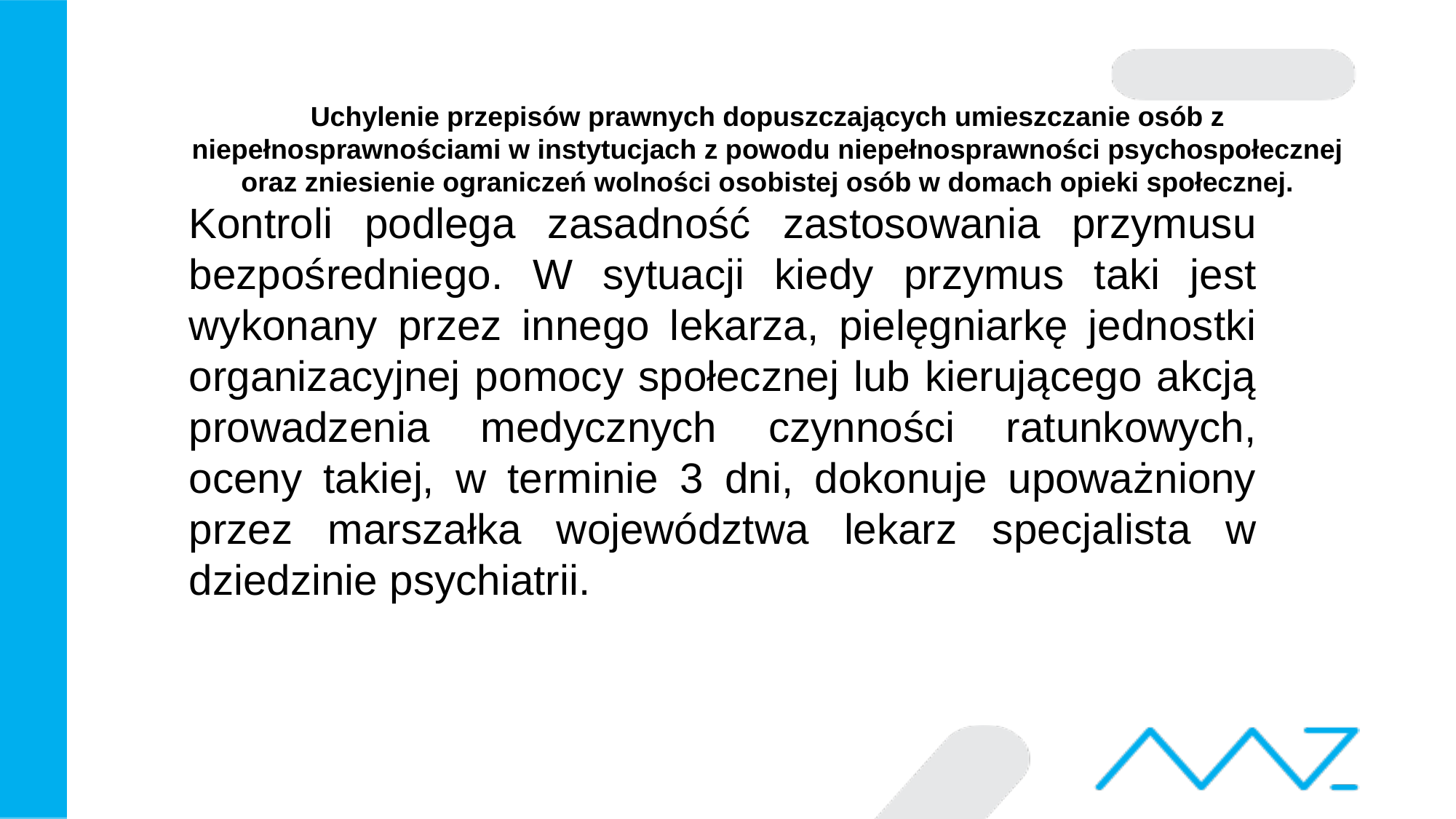

# Uchylenie przepisów prawnych dopuszczających umieszczanie osób z niepełnosprawnościami w instytucjach z powodu niepełnosprawności psychospołecznej oraz zniesienie ograniczeń wolności osobistej osób w domach opieki społecznej.
Kontroli podlega zasadność zastosowania przymusu bezpośredniego. W sytuacji kiedy przymus taki jest wykonany przez innego lekarza, pielęgniarkę jednostki organizacyjnej pomocy społecznej lub kierującego akcją prowadzenia medycznych czynności ratunkowych, oceny takiej, w terminie 3 dni, dokonuje upoważniony przez marszałka województwa lekarz specjalista w dziedzinie psychiatrii.